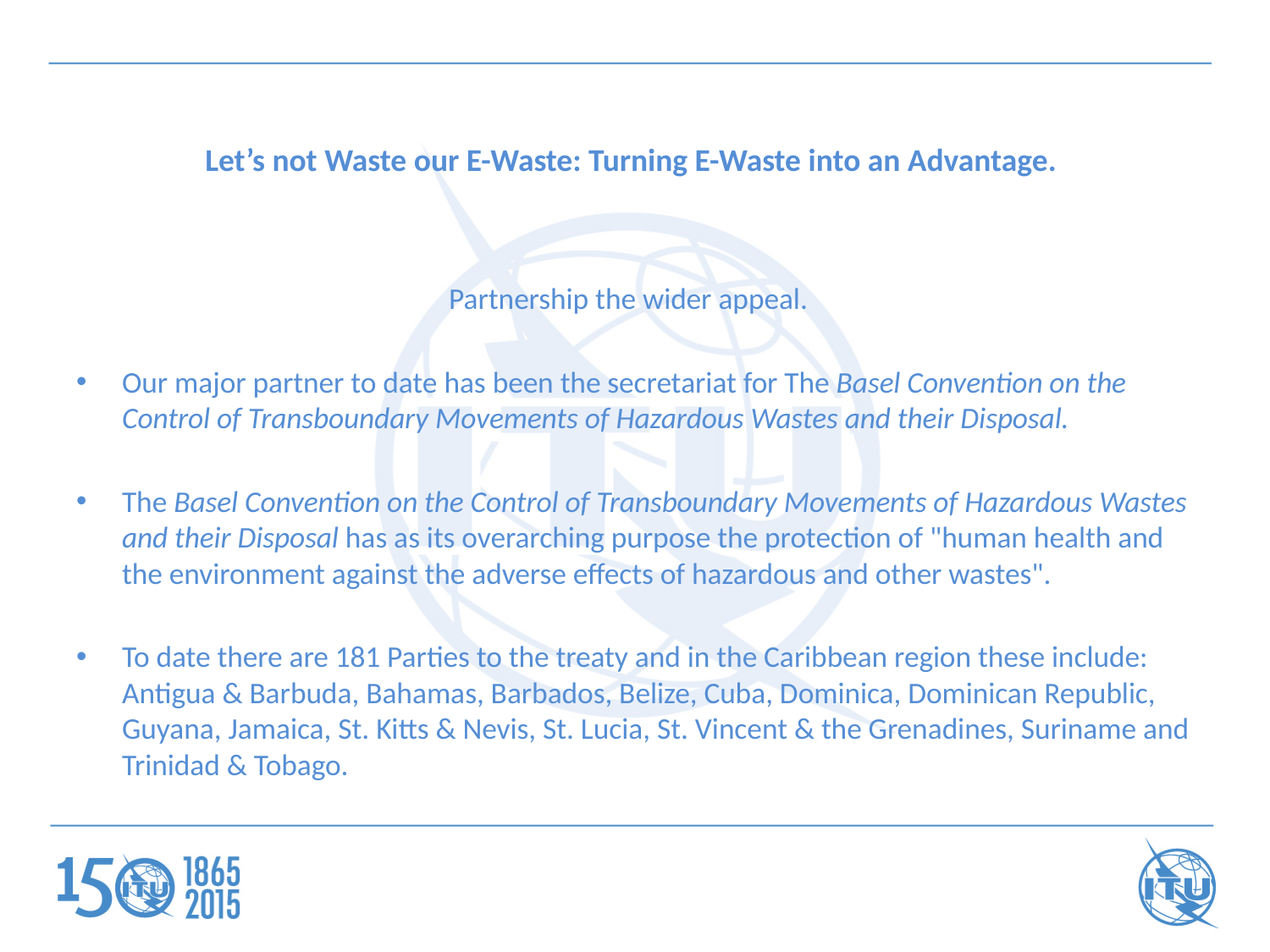

# Let’s not Waste our E-Waste: Turning E-Waste into an Advantage.
Partnership the wider appeal.

Our major partner to date has been the secretariat for The Basel Convention on the Control of Transboundary Movements of Hazardous Wastes and their Disposal.

The Basel Convention on the Control of Transboundary Movements of Hazardous Wastes and their Disposal has as its overarching purpose the protection of "human health and the environment against the adverse effects of hazardous and other wastes".

To date there are 181 Parties to the treaty and in the Caribbean region these include: Antigua & Barbuda, Bahamas, Barbados, Belize, Cuba, Dominica, Dominican Republic, Guyana, Jamaica, St. Kitts & Nevis, St. Lucia, St. Vincent & the Grenadines, Suriname and Trinidad & Tobago.